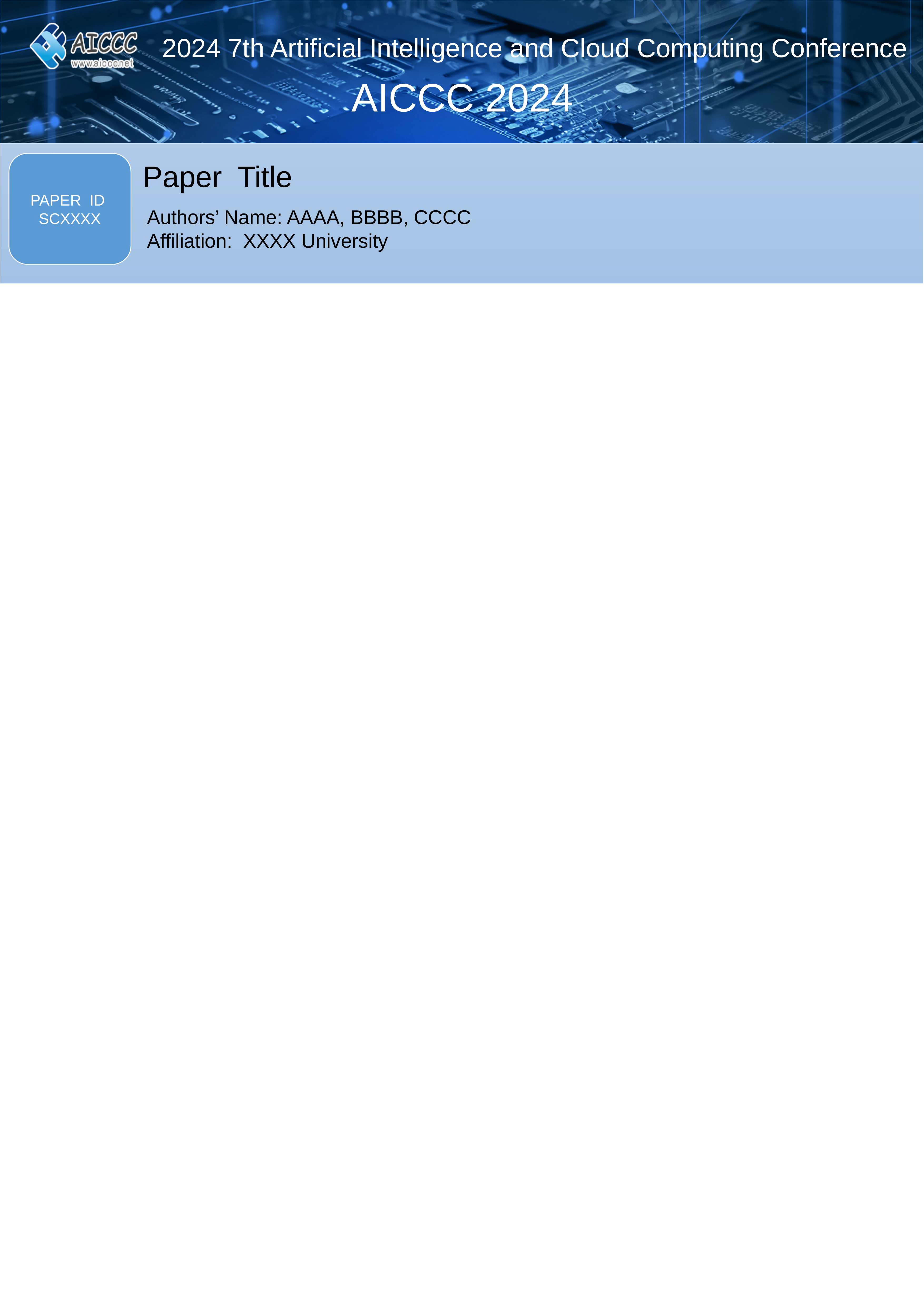

2024 7th Artificial Intelligence and Cloud Computing Conference
AICCC 2024
PAPER  ID
SCXXXX
Paper  Title
Authors’ Name: AAAA, BBBB, CCCC
Affiliation:  XXXX University